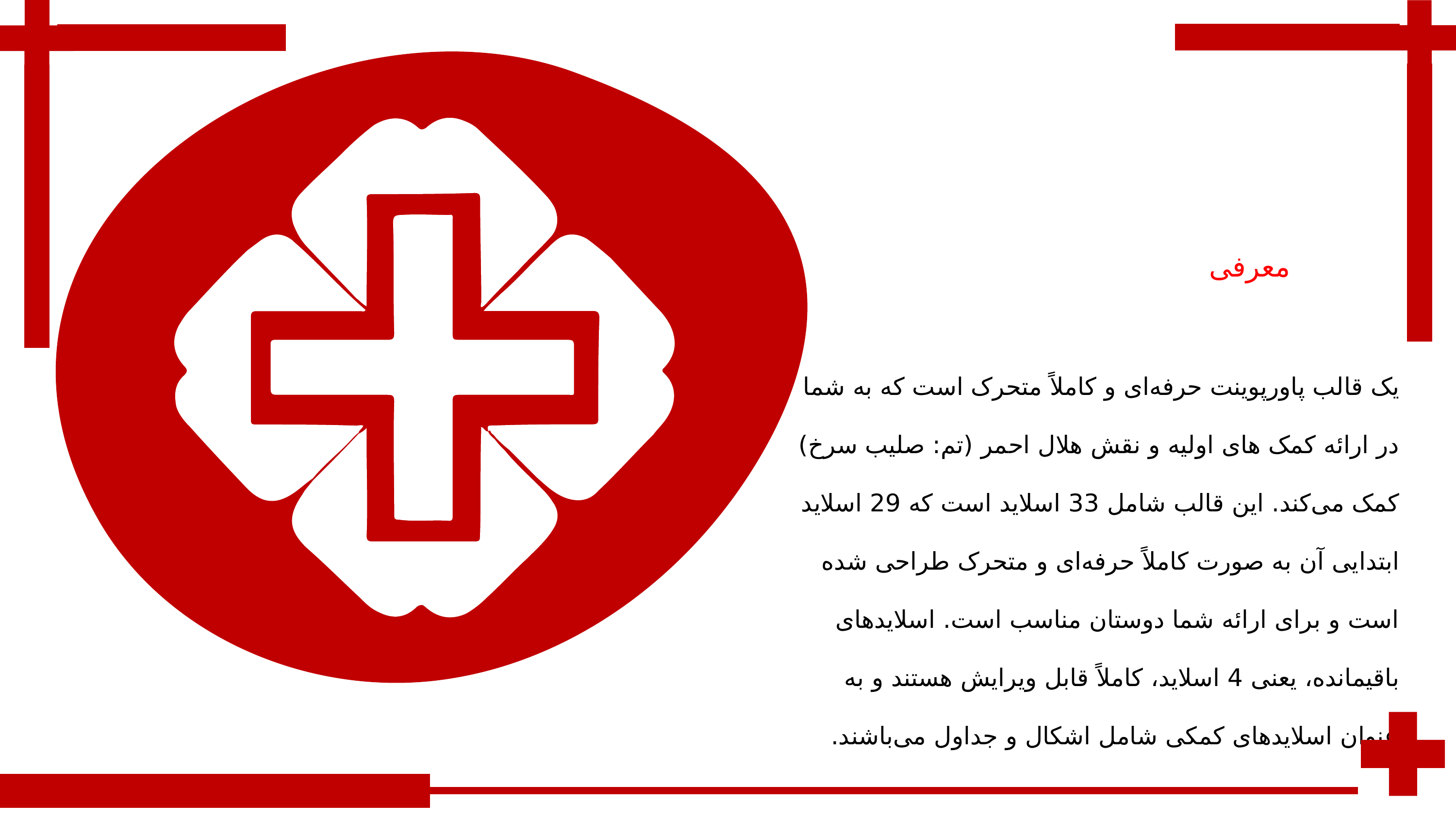

معرفی
یک قالب پاورپوینت حرفه‌ای و کاملاً متحرک است که به شما در ارائه کمک های اولیه و نقش هلال احمر (تم: صلیب سرخ) کمک می‌کند. این قالب شامل 33 اسلاید است که 29 اسلاید ابتدایی آن به صورت کاملاً حرفه‌ای و متحرک طراحی شده است و برای ارائه شما دوستان مناسب است. اسلایدهای باقیمانده، یعنی 4 اسلاید، کاملاً قابل ویرایش هستند و به عنوان اسلایدهای کمکی شامل اشکال و جداول می‌باشند.